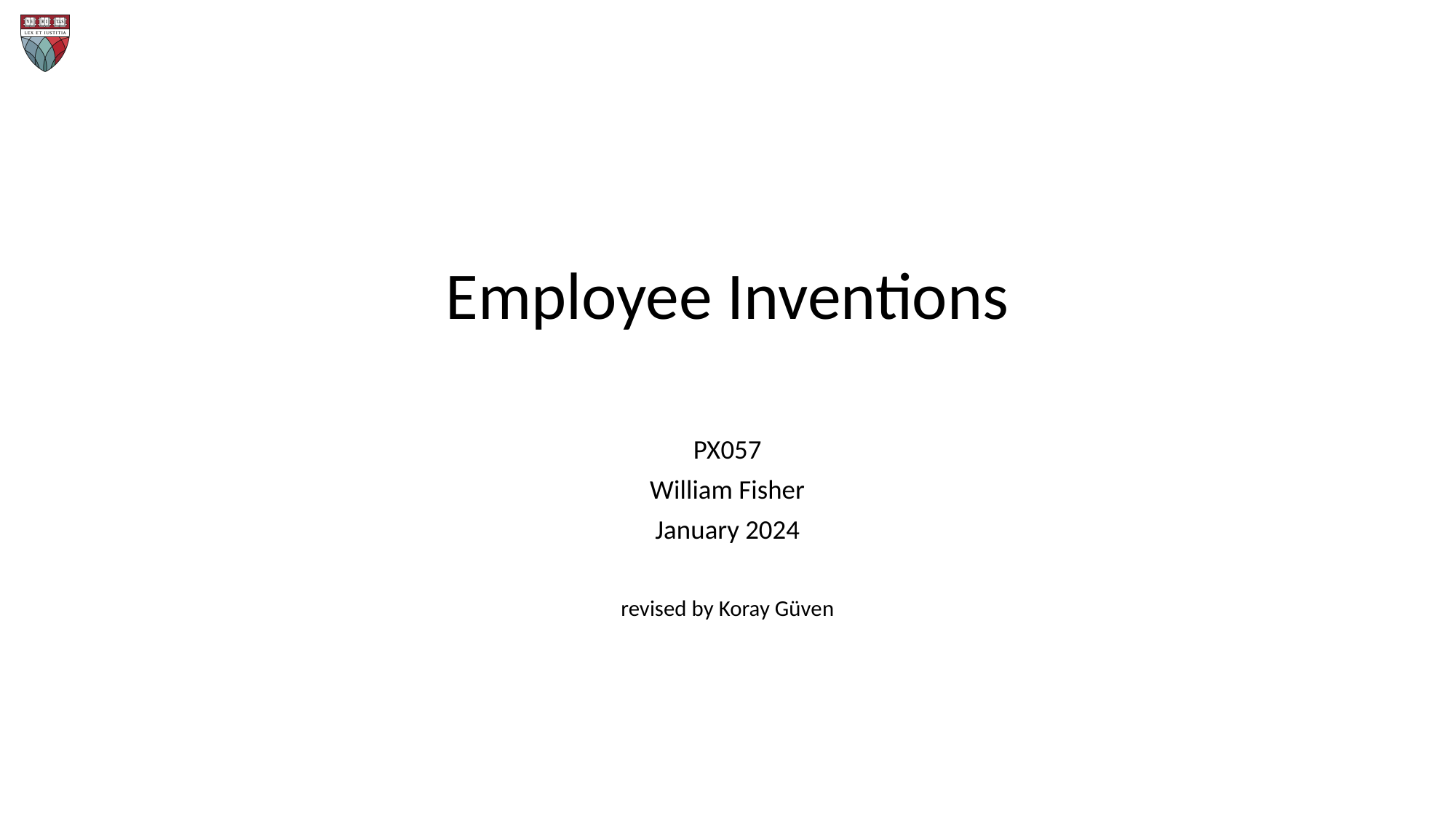

# Employee Inventions
PX057
William Fisher
January 2024

revised by Koray Güven